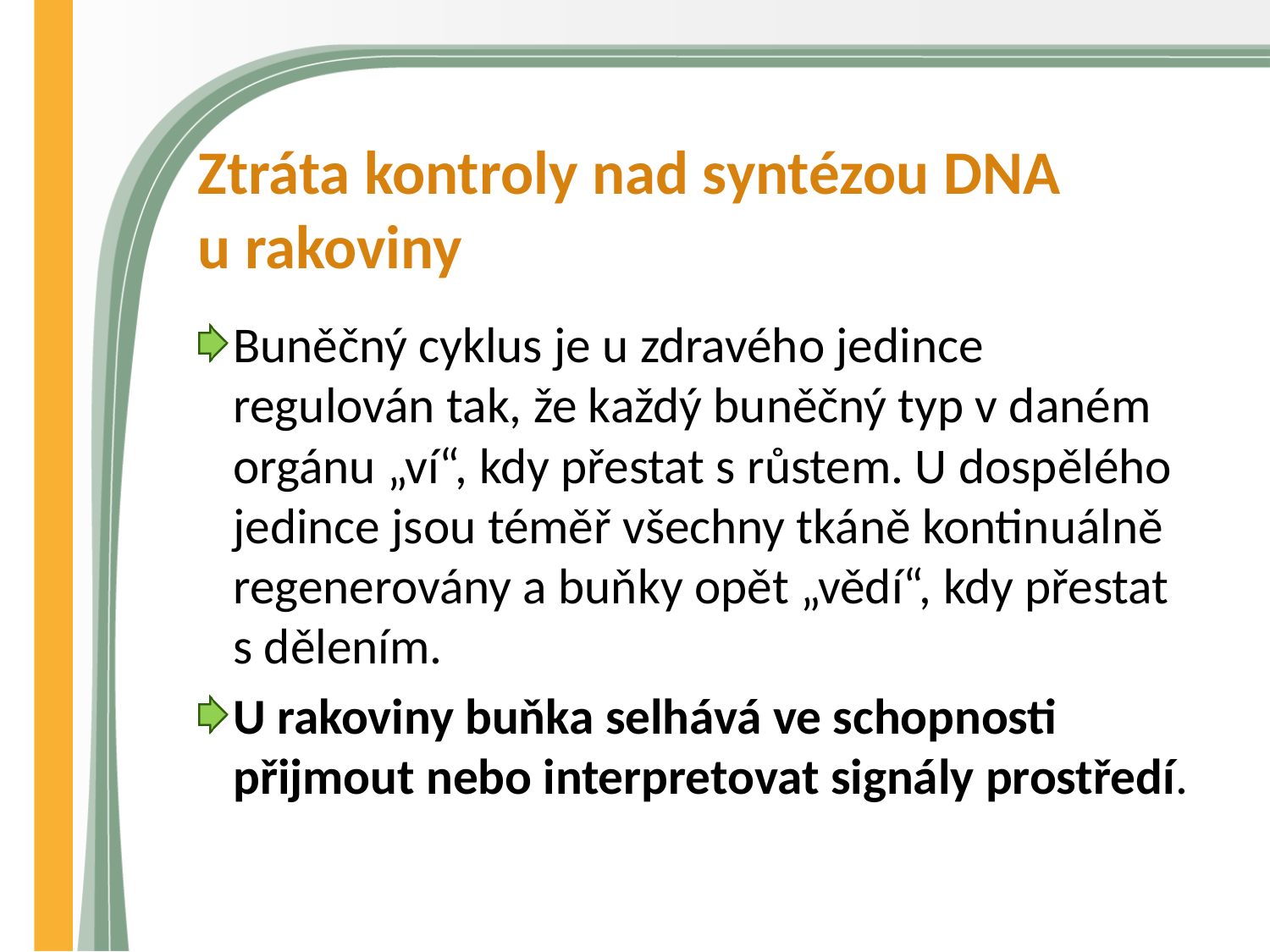

# Ztráta kontroly nad syntézou DNA u rakoviny
Buněčný cyklus je u zdravého jedince regulován tak, že každý buněčný typ v daném orgánu „ví“, kdy přestat s růstem. U dospělého jedince jsou téměř všechny tkáně kontinuálně regenerovány a buňky opět „vědí“, kdy přestat s dělením.
U rakoviny buňka selhává ve schopnosti přijmout nebo interpretovat signály prostředí.